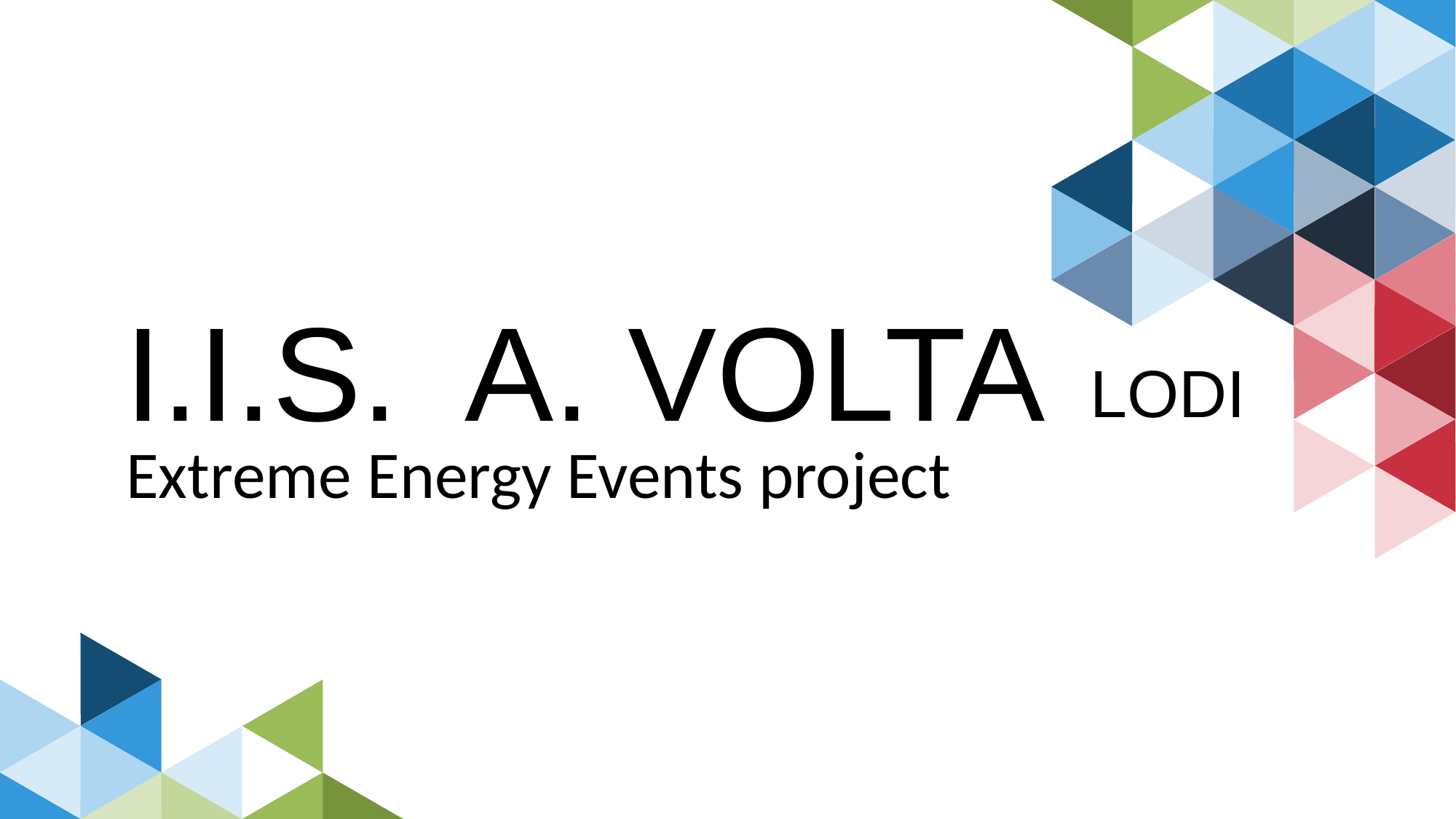

# I.I.S.  A. Volta
LODI
Extreme Energy Events project